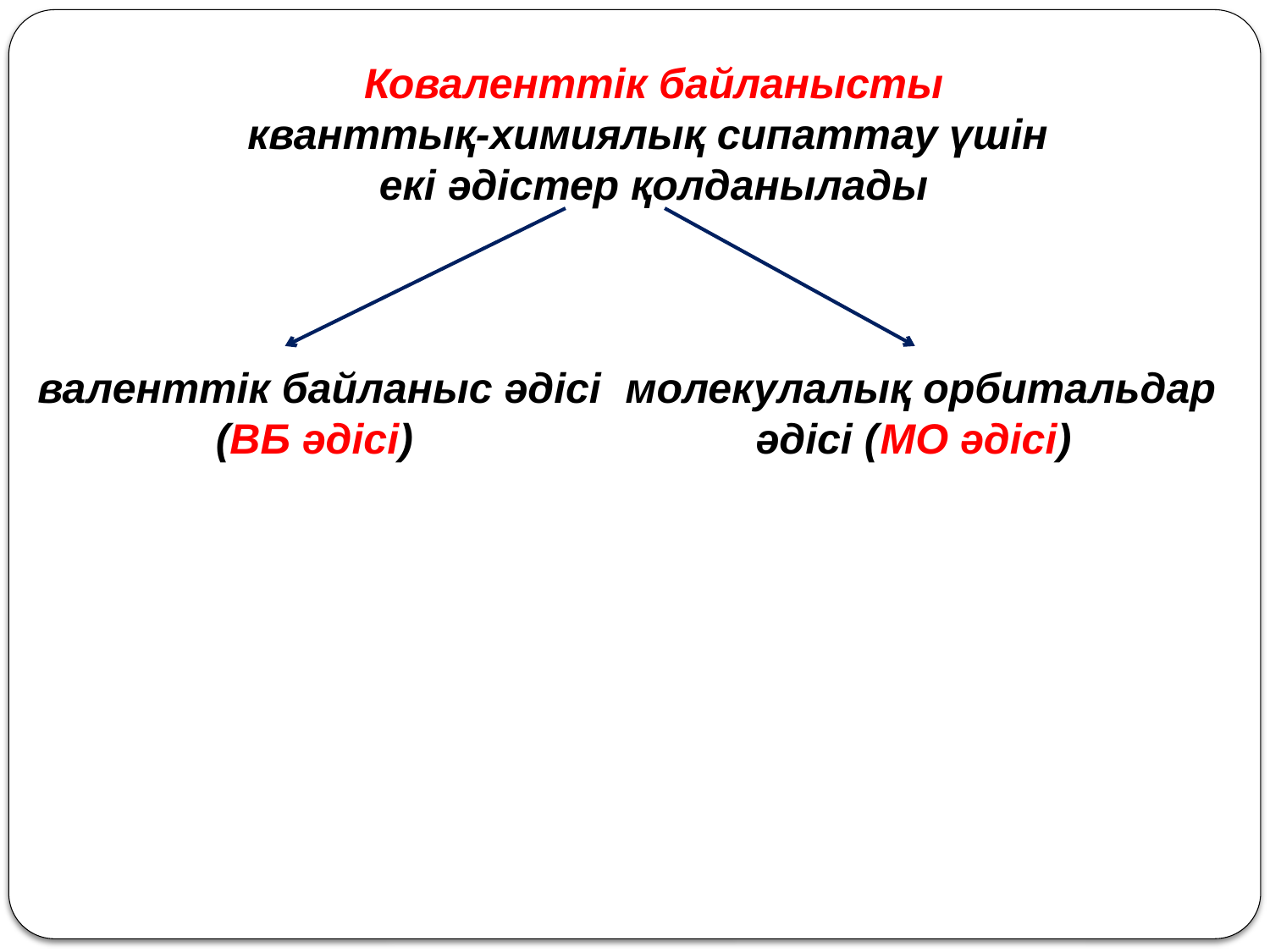

Коваленттік байланысты
кванттық-химиялық сипаттау үшін
екі әдістер қолданылады

валенттік байланыс әдісі  молекулалық орбитальдар
           (ВБ әдісі)                             әдісі (МО әдісі)